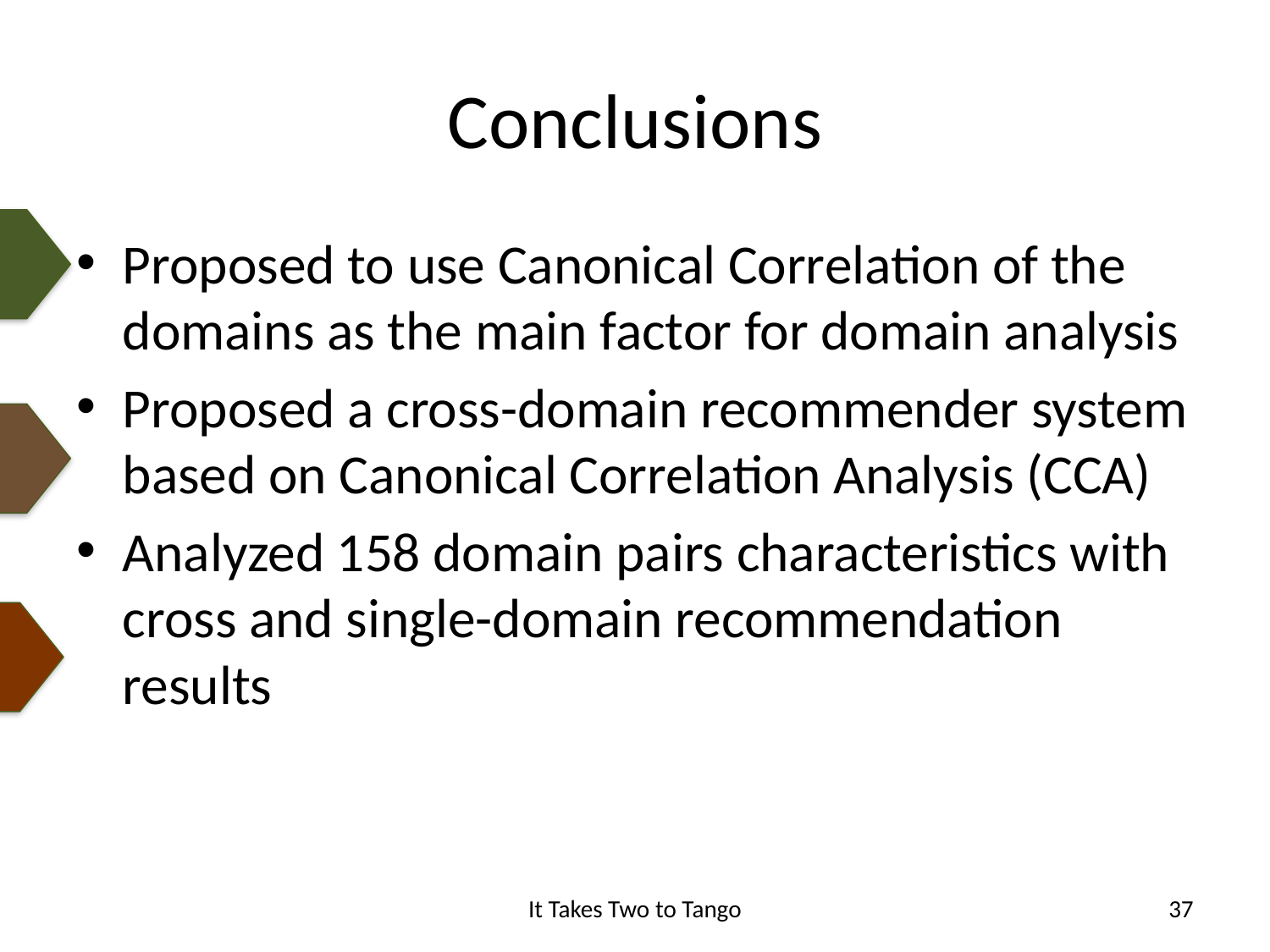

# Conclusions

Proposed to use Canonical Correlation of the domains as the main factor for domain analysis
Proposed a cross-domain recommender system based on Canonical Correlation Analysis (CCA)
Analyzed 158 domain pairs characteristics with cross and single-domain recommendation results

It Takes Two to Tango
37